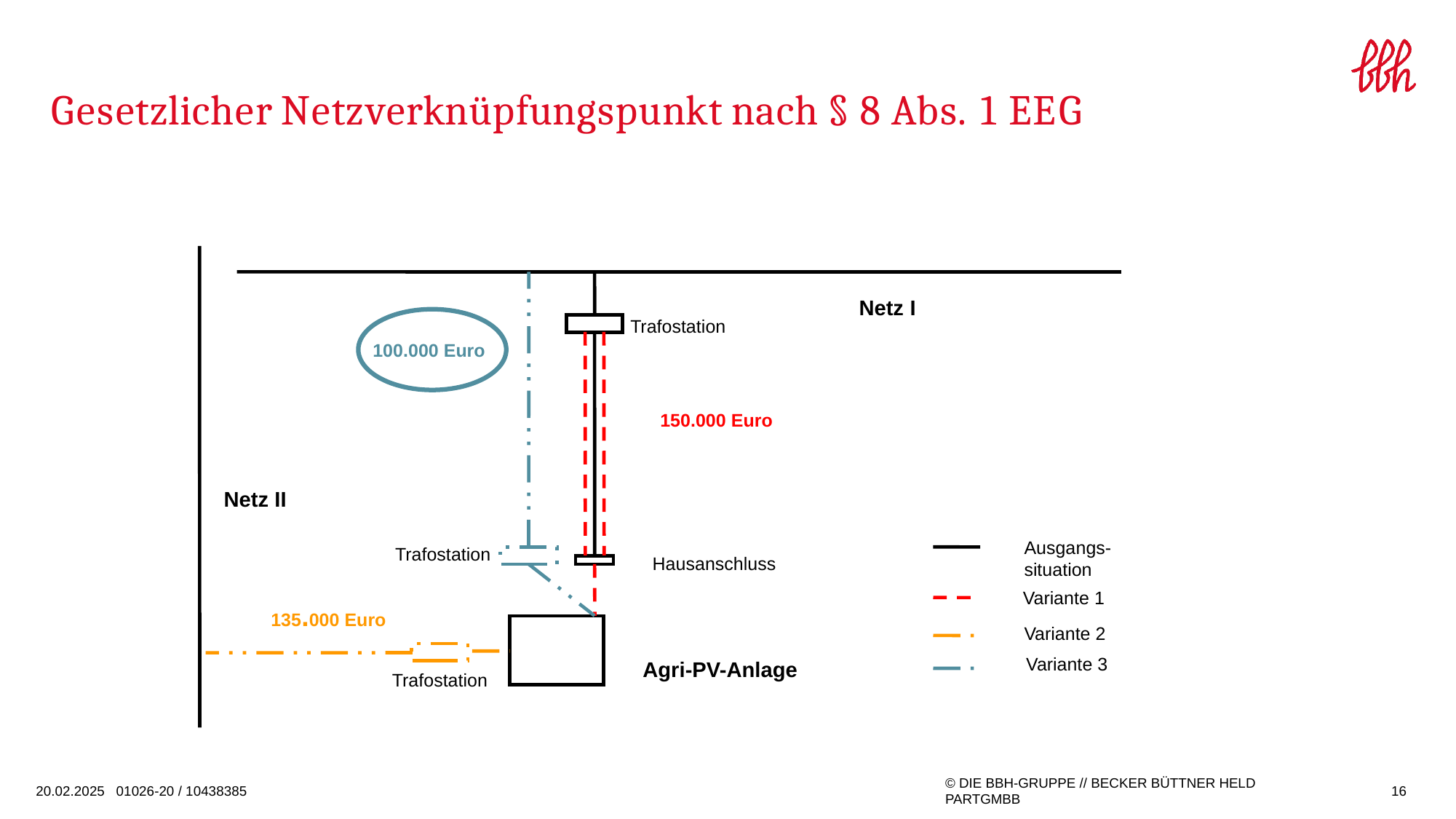

# Gesetzlicher Netzverknüpfungspunkt nach § 8 Abs. 1 EEG

Netz I
Trafostation

Netz II
Ausgangs-situation
Hausanschluss

Agri-PV-Anlage

100.000 Euro
150.000 Euro
Trafostation

Variante 1
135.000 Euro

Variante 2

Variante 3

Trafostation